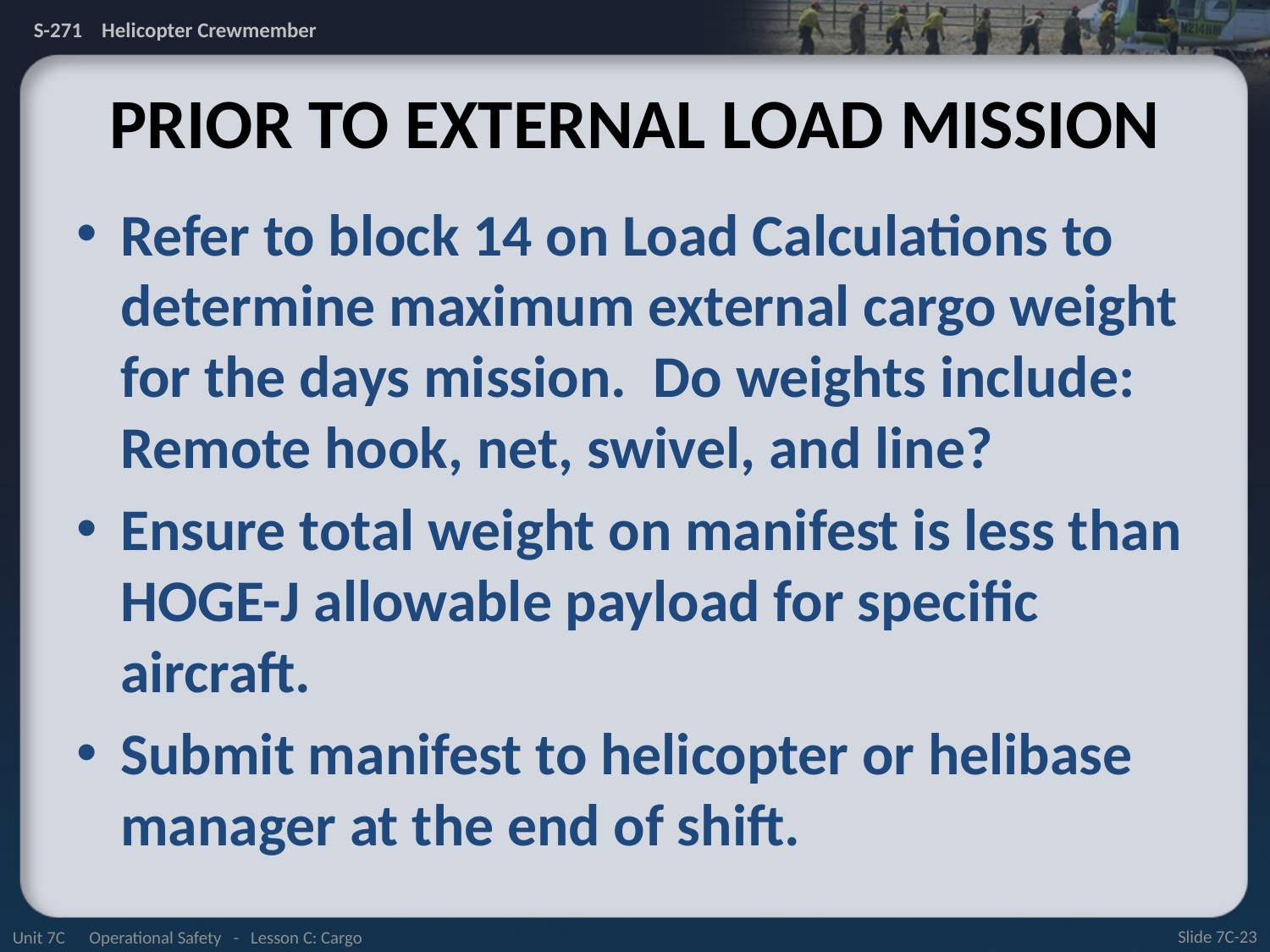

# Prior to External Load Mission
Refer to block 14 on Load Calculations to determine maximum external cargo weight for the days mission.  Do weights include: Remote hook, net, swivel, and line?
Ensure total weight on manifest is less than HOGE-J allowable payload for specific aircraft.
Submit manifest to helicopter or helibase manager at the end of shift.

Unit 7C      Operational Safety   -   Lesson C: Cargo
Slide 7C-23